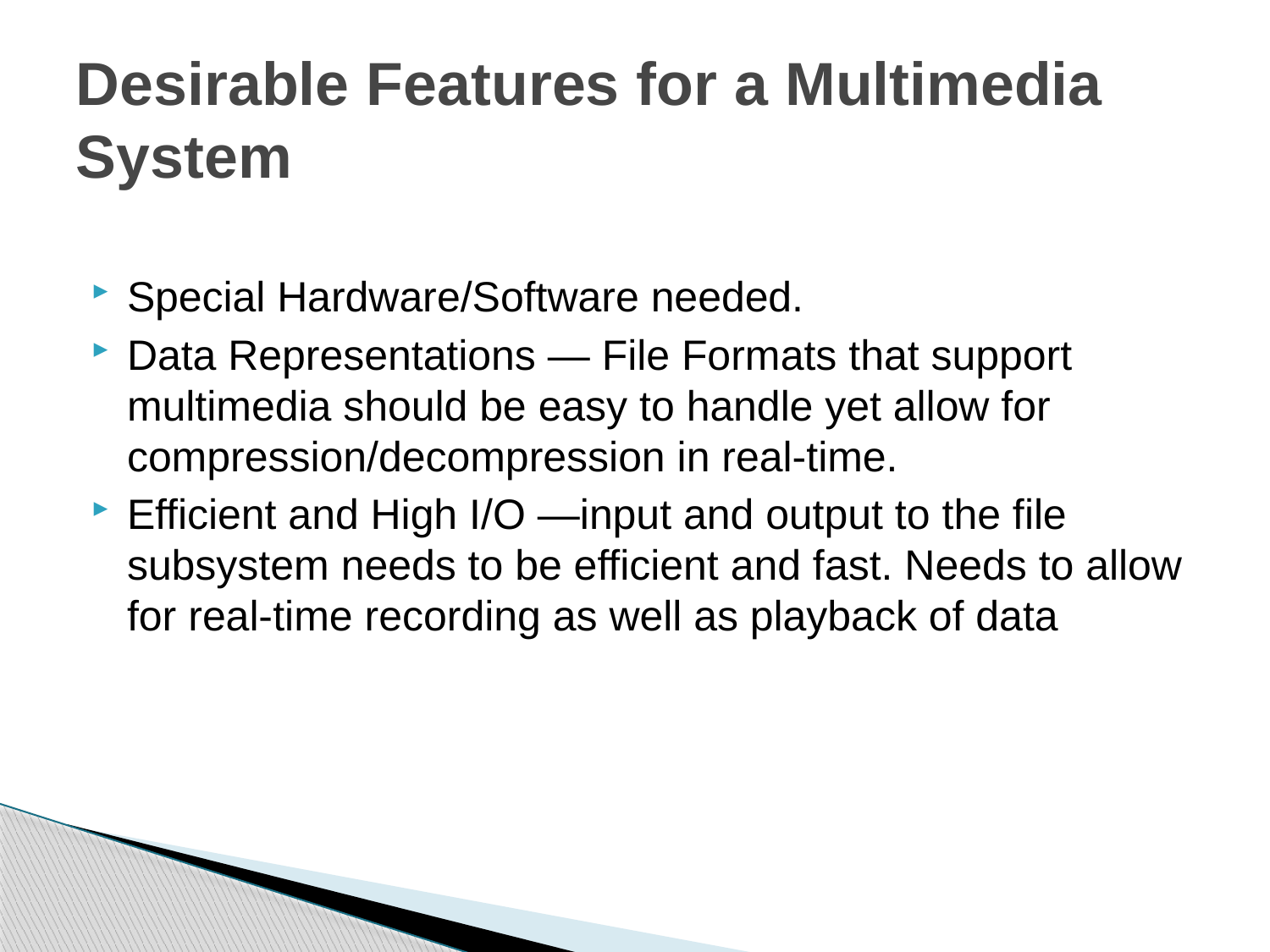

# Desirable Features for a Multimedia System

Special Hardware/Software needed.
Data Representations — File Formats that support multimedia should be easy to handle yet allow for compression/decompression in real-time.
Efficient and High I/O —input and output to the file subsystem needs to be efficient and fast. Needs to allow for real-time recording as well as playback of data